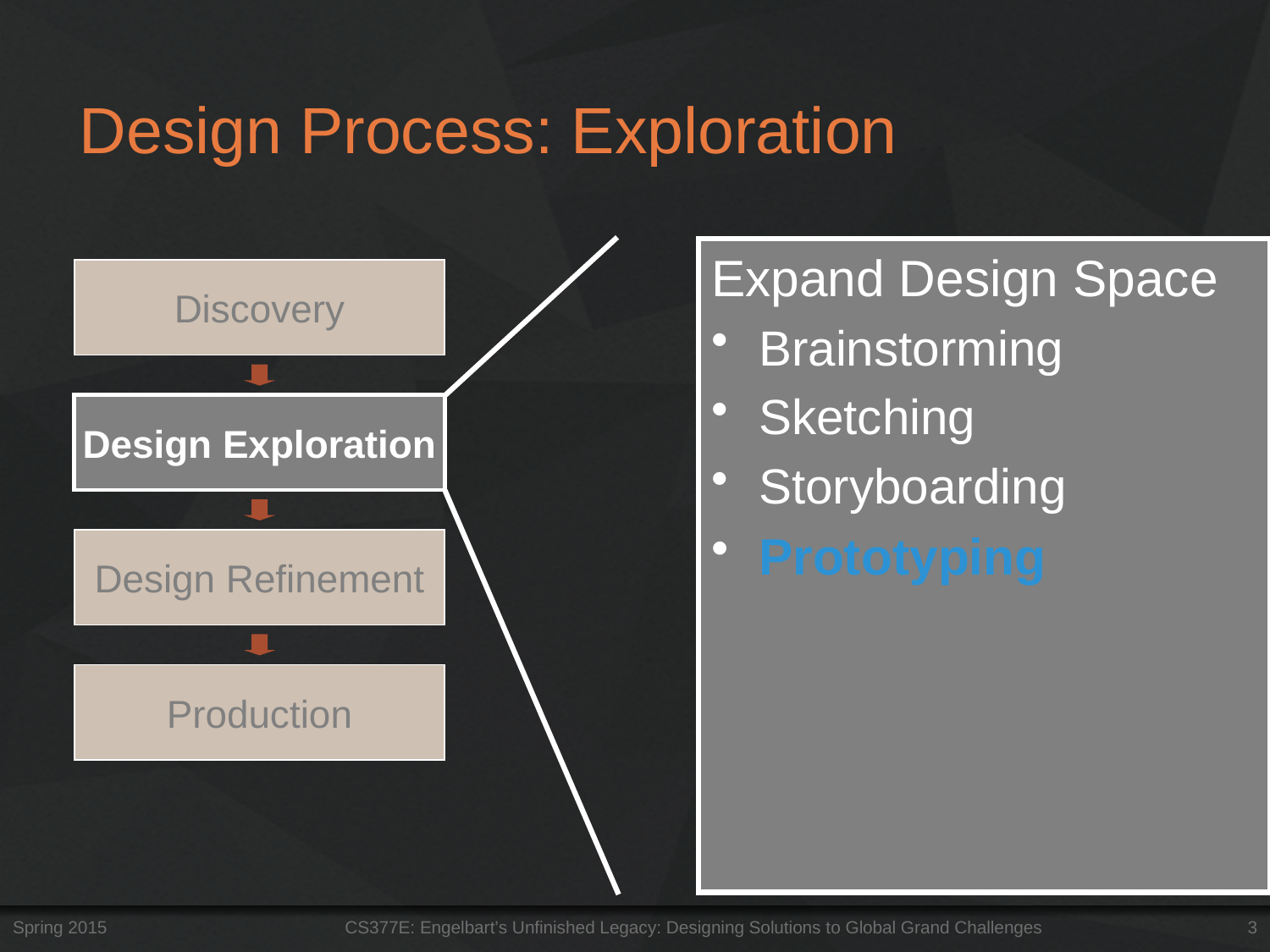

# Design Process: Exploration

Expand Design Space
Brainstorming
Sketching
Storyboarding
Prototyping
Discovery

Design Exploration

Design Refinement

Production
Spring 2015
CS377E: Engelbart’s Unfinished Legacy: Designing Solutions to Global Grand Challenges
3